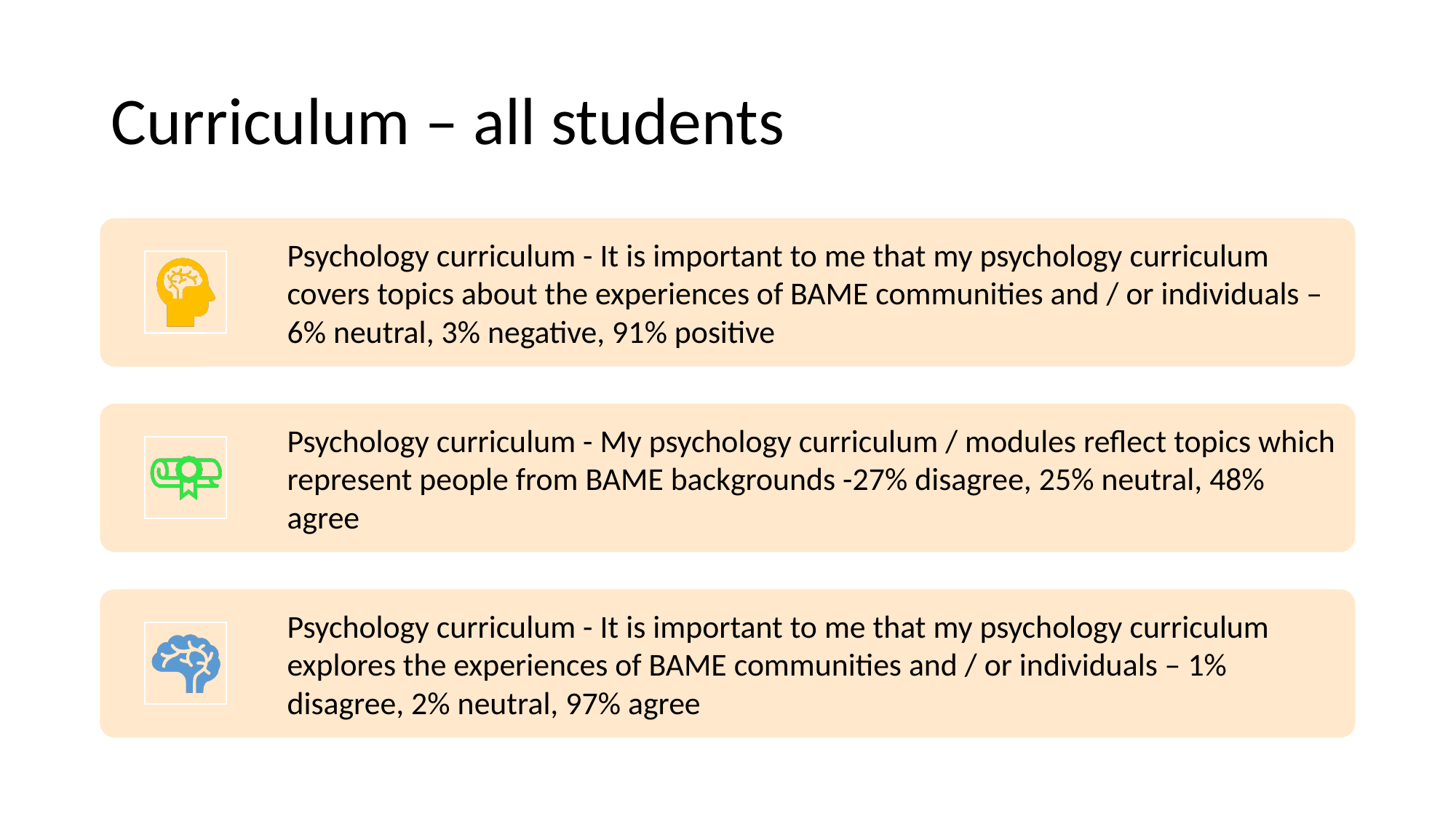

# Curriculum – all students
Psychology curriculum - It is important to me that my psychology curriculum covers topics about the experiences of BAME communities and / or individuals – 6% neutral, 3% negative, 91% positive
Psychology curriculum - My psychology curriculum / modules reflect topics which represent people from BAME backgrounds -27% disagree, 25% neutral, 48% agree
Psychology curriculum - It is important to me that my psychology curriculum explores the experiences of BAME communities and / or individuals – 1% disagree, 2% neutral, 97% agree